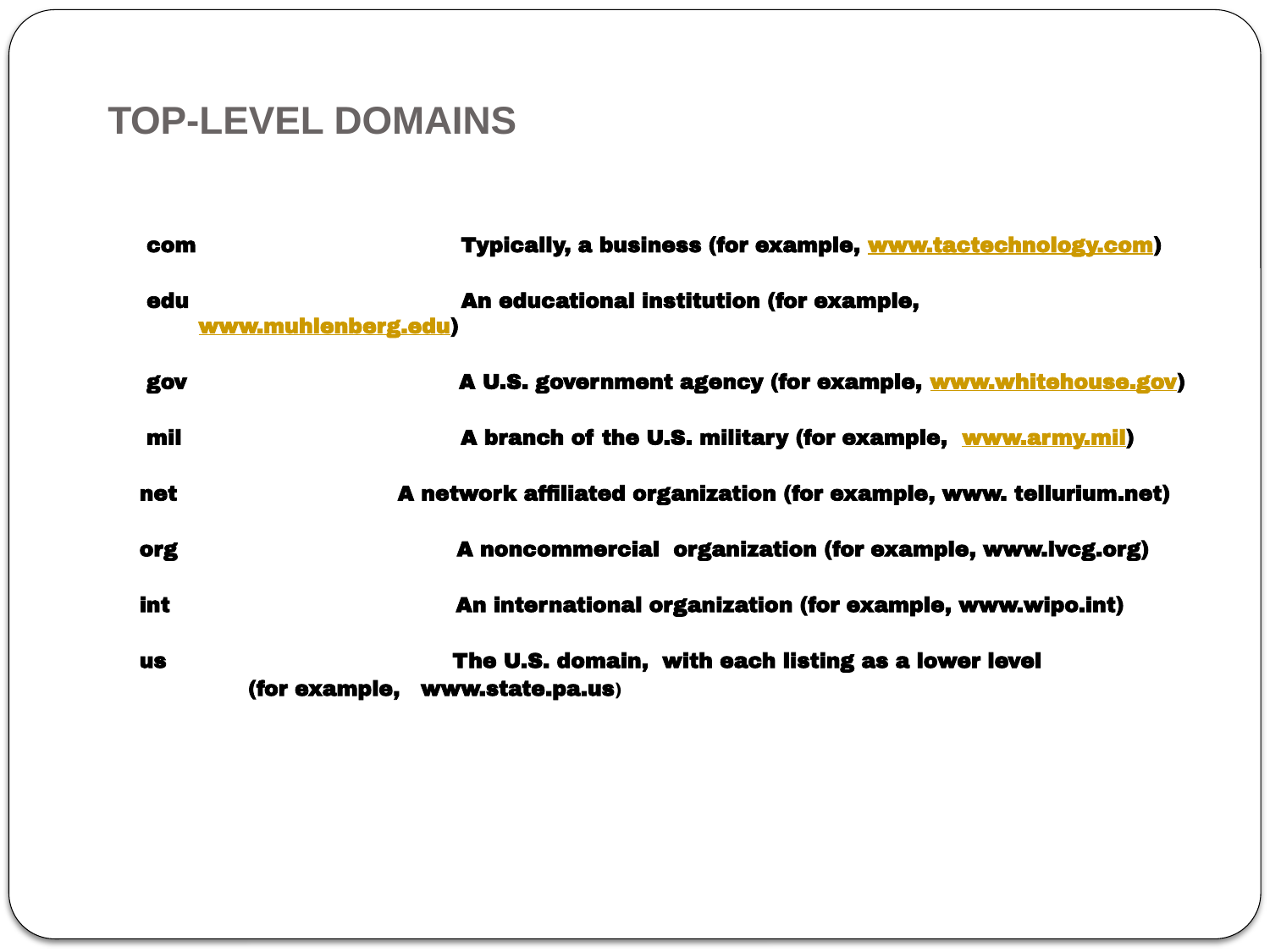

# TOP-LEVEL DOMAINS

 com                                      Typically, a business (for example, www.tactechnology.com)

 edu                                       An educational institution (for example, 					                      www.muhlenberg.edu)

 gov                                       A U.S. government agency (for example, www.whitehouse.gov)

 mil                                        A branch of the U.S. military (for example,  www.army.mil)

net 	                           A network affiliated organization (for example, www. tellurium.net)

org                                        A noncommercial  organization (for example, www.lvcg.org)

int                                         An international organization (for example, www.wipo.int)

us                                         The U.S. domain,  with each listing as a lower level
			 (for example,   www.state.pa.us)